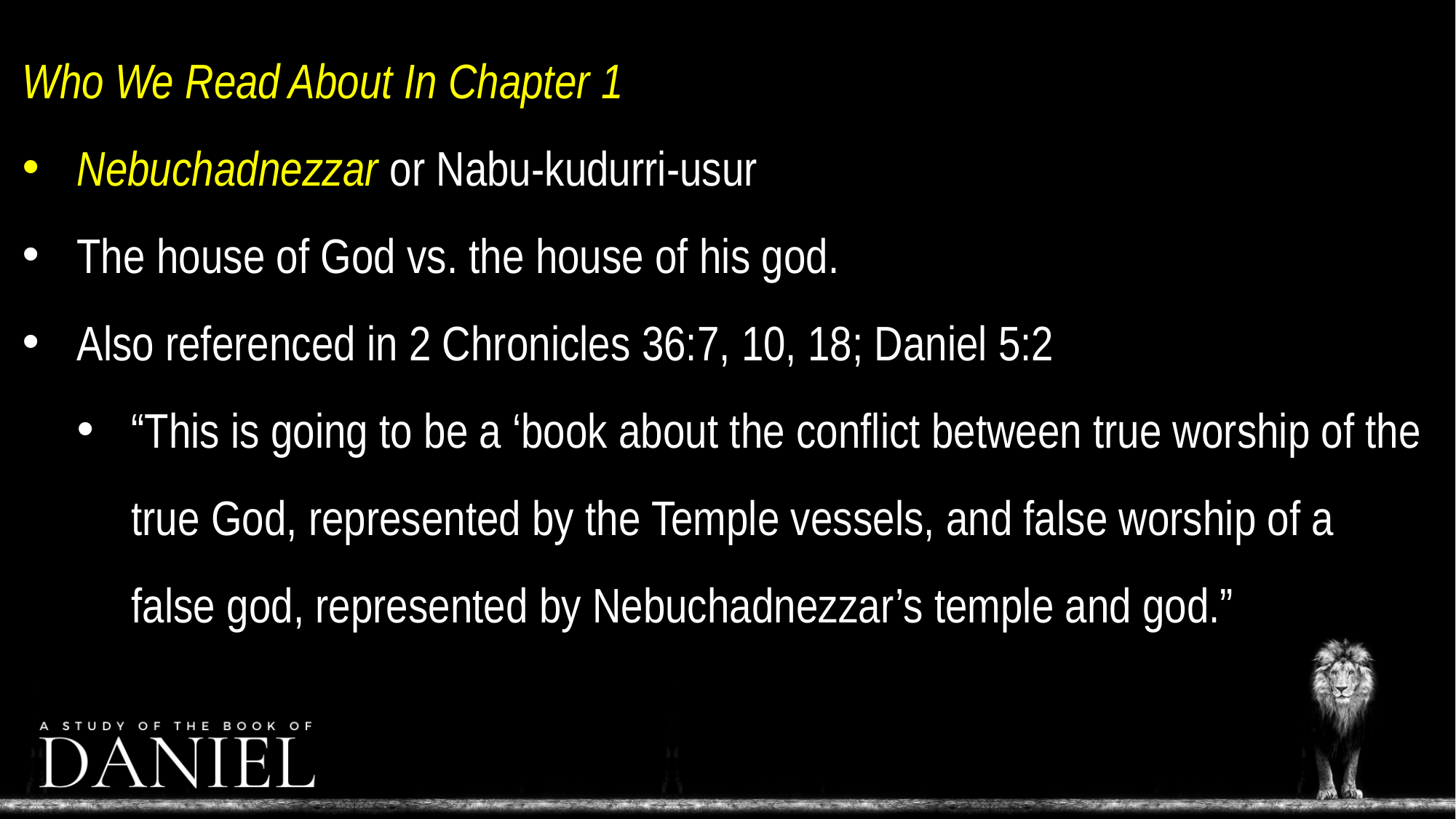

Who We Read About In Chapter 1
Nebuchadnezzar or Nabu-kudurri-usur
The house of God vs. the house of his god.
Also referenced in 2 Chronicles 36:7, 10, 18; Daniel 5:2
“This is going to be a ‘book about the conflict between true worship of the true God, represented by the Temple vessels, and false worship of a false god, represented by Nebuchadnezzar’s temple and god.”